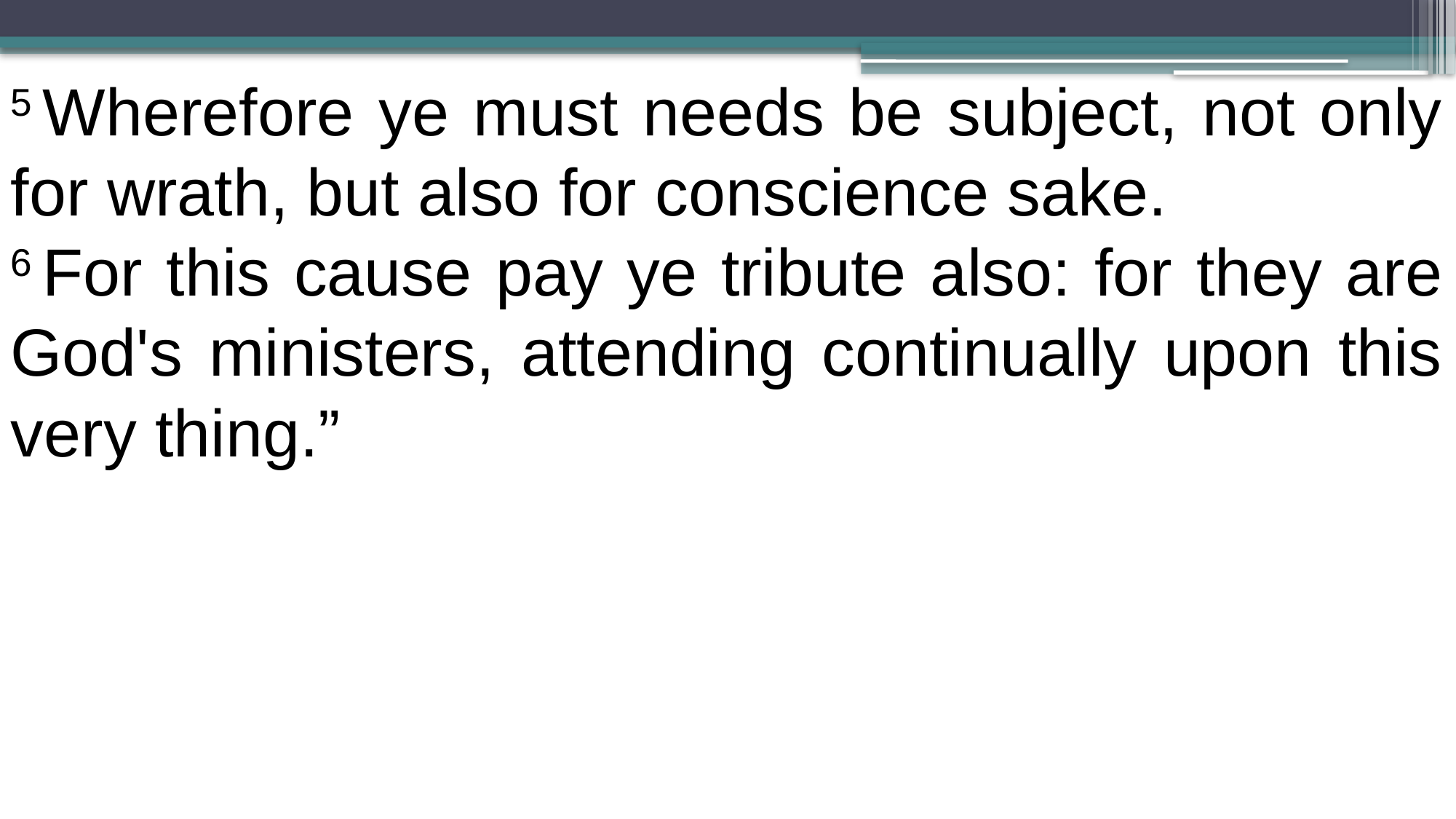

5 Wherefore ye must needs be subject, not only for wrath, but also for conscience sake.
6 For this cause pay ye tribute also: for they are God's ministers, attending continually upon this very thing.”